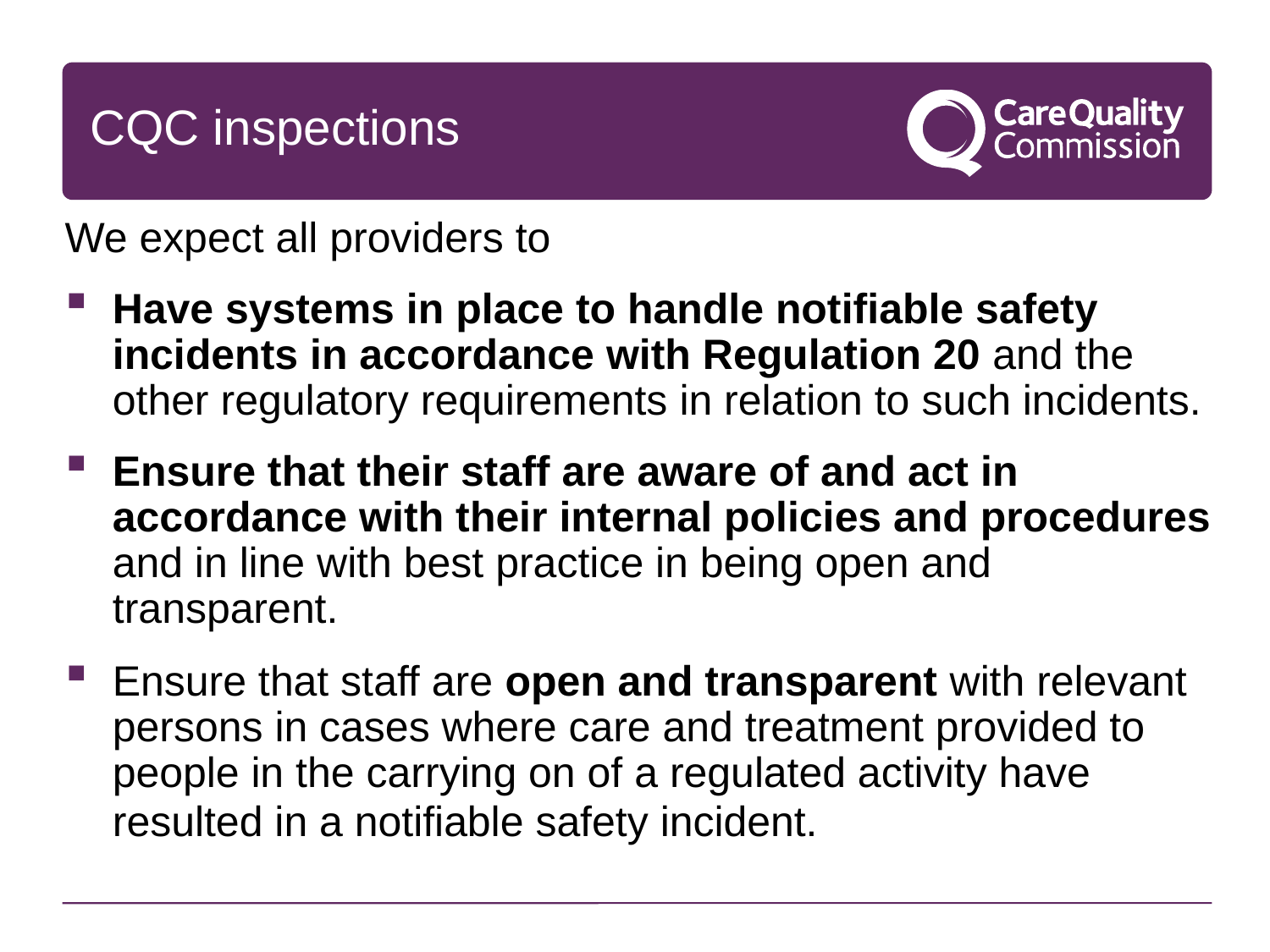

# CQC inspections
We expect all providers to
Have systems in place to handle notifiable safety incidents in accordance with Regulation 20 and the other regulatory requirements in relation to such incidents.
Ensure that their staff are aware of and act in accordance with their internal policies and procedures and in line with best practice in being open and transparent.
Ensure that staff are open and transparent with relevant persons in cases where care and treatment provided to people in the carrying on of a regulated activity have resulted in a notifiable safety incident.